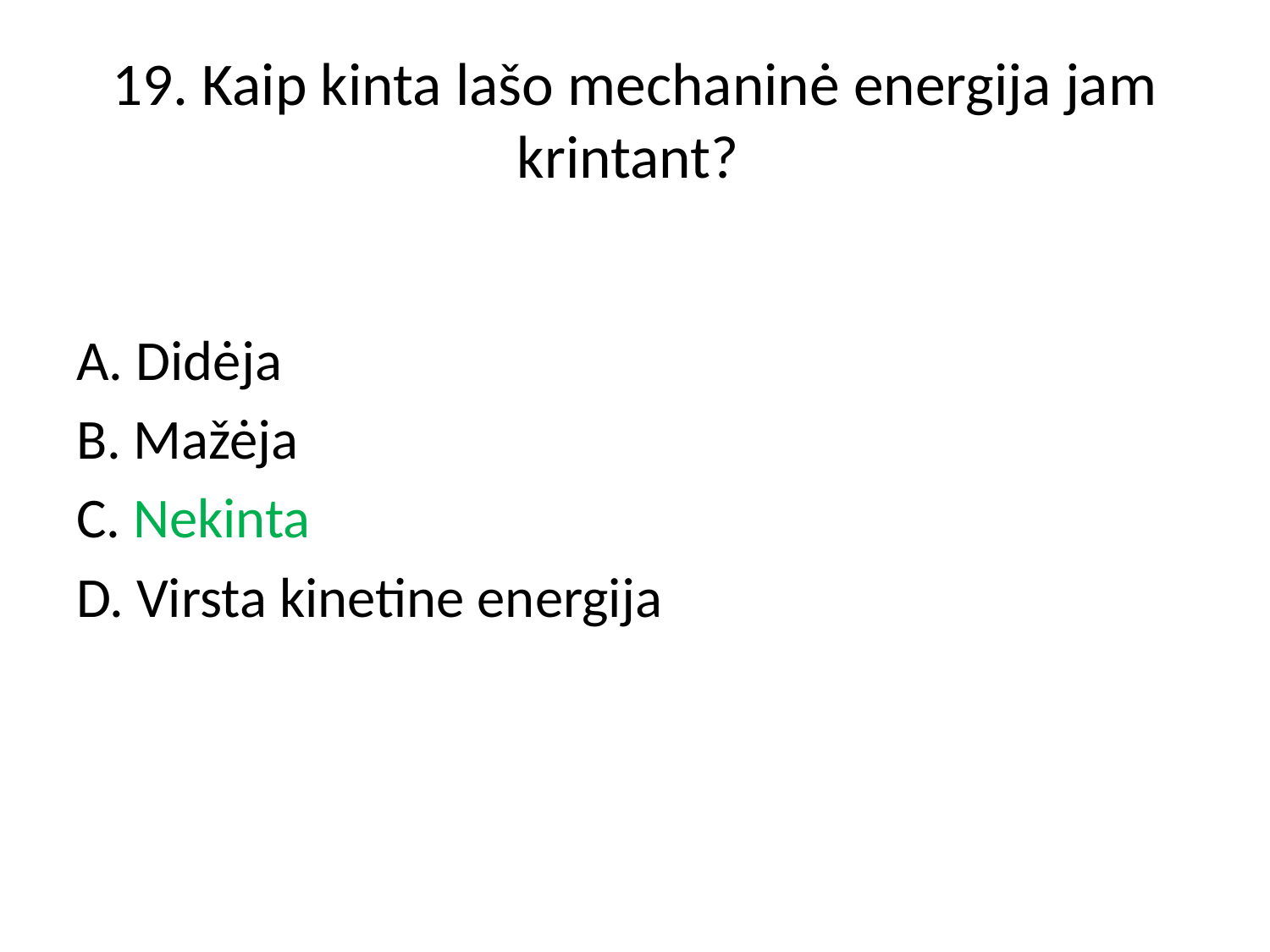

# 19. Kaip kinta lašo mechaninė energija jam krintant?
A. Didėja
B. Mažėja
C. Nekinta
D. Virsta kinetine energija